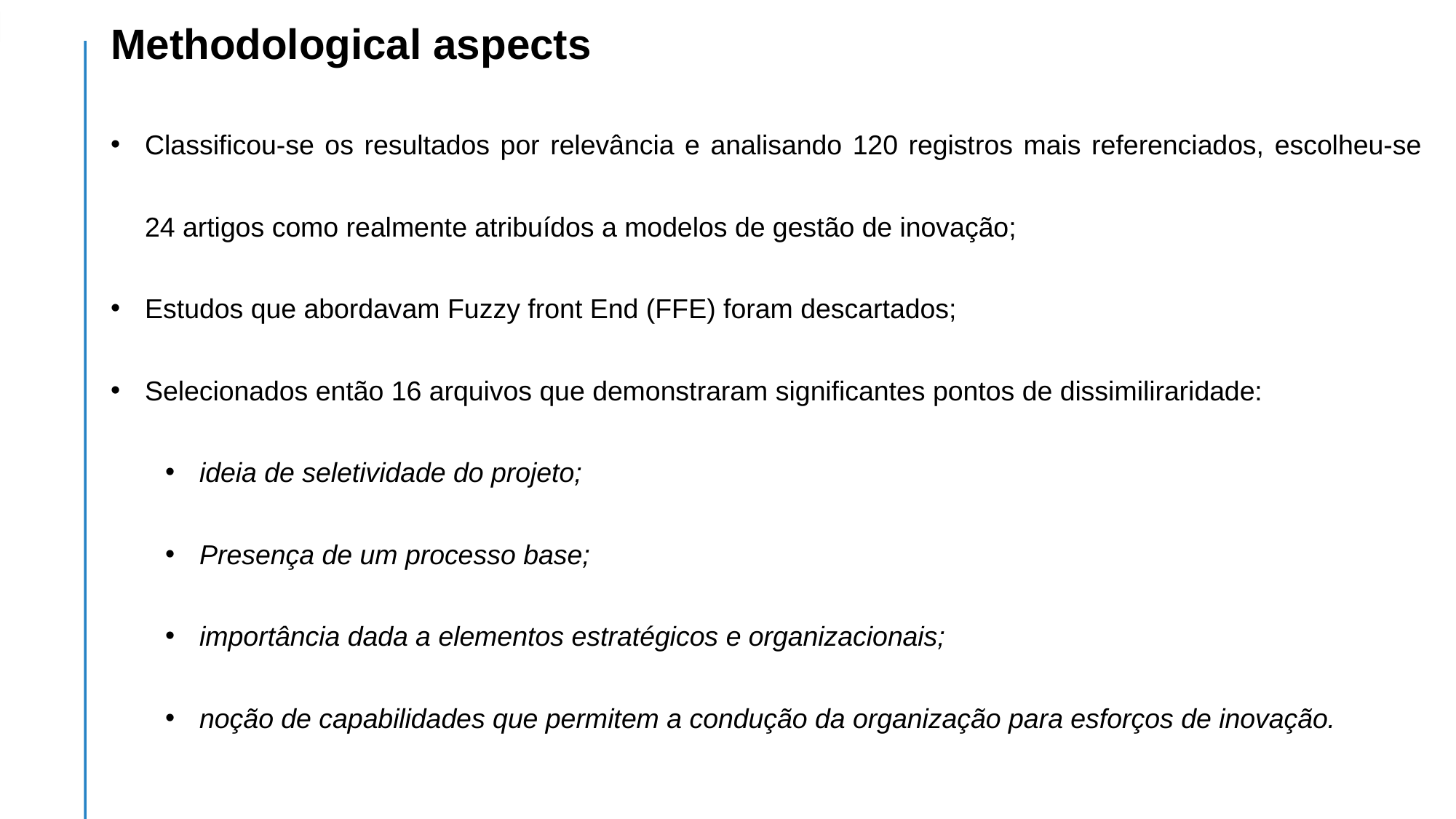

# Methodological aspects
Classificou-se os resultados por relevância e analisando 120 registros mais referenciados, escolheu-se 24 artigos como realmente atribuídos a modelos de gestão de inovação;
Estudos que abordavam Fuzzy front End (FFE) foram descartados;
Selecionados então 16 arquivos que demonstraram significantes pontos de dissimiliraridade:
ideia de seletividade do projeto;
Presença de um processo base;
importância dada a elementos estratégicos e organizacionais;
noção de capabilidades que permitem a condução da organização para esforços de inovação.